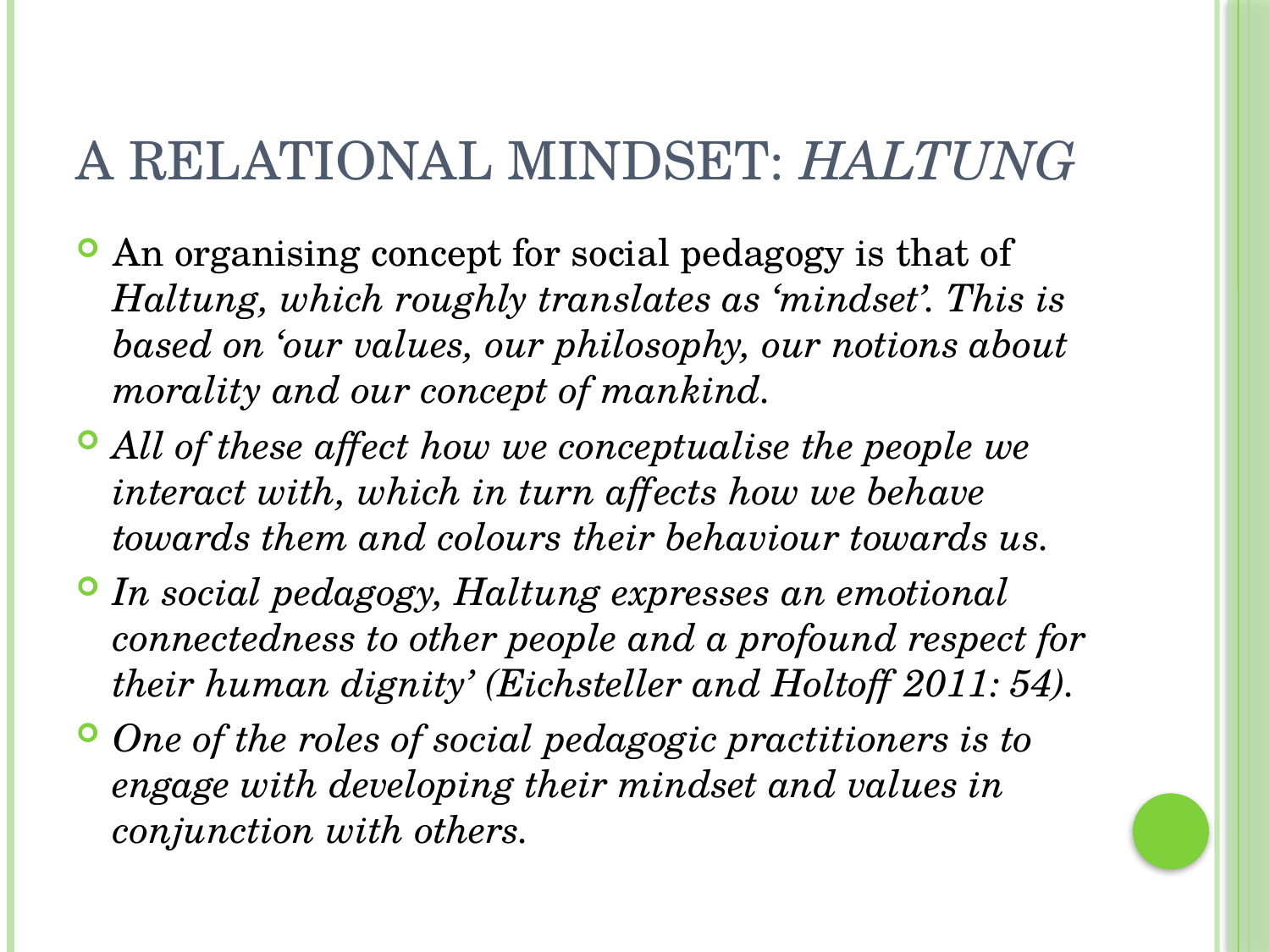

# A relational mindset: Haltung
An organising concept for social pedagogy is that of Haltung, which roughly translates as ‘mindset’. This is based on ‘our values, our philosophy, our notions about morality and our concept of mankind.
All of these affect how we conceptualise the people we interact with, which in turn affects how we behave towards them and colours their behaviour towards us.
In social pedagogy, Haltung expresses an emotional connectedness to other people and a profound respect for their human dignity’ (Eichsteller and Holtoff 2011: 54).
One of the roles of social pedagogic practitioners is to engage with developing their mindset and values in conjunction with others.